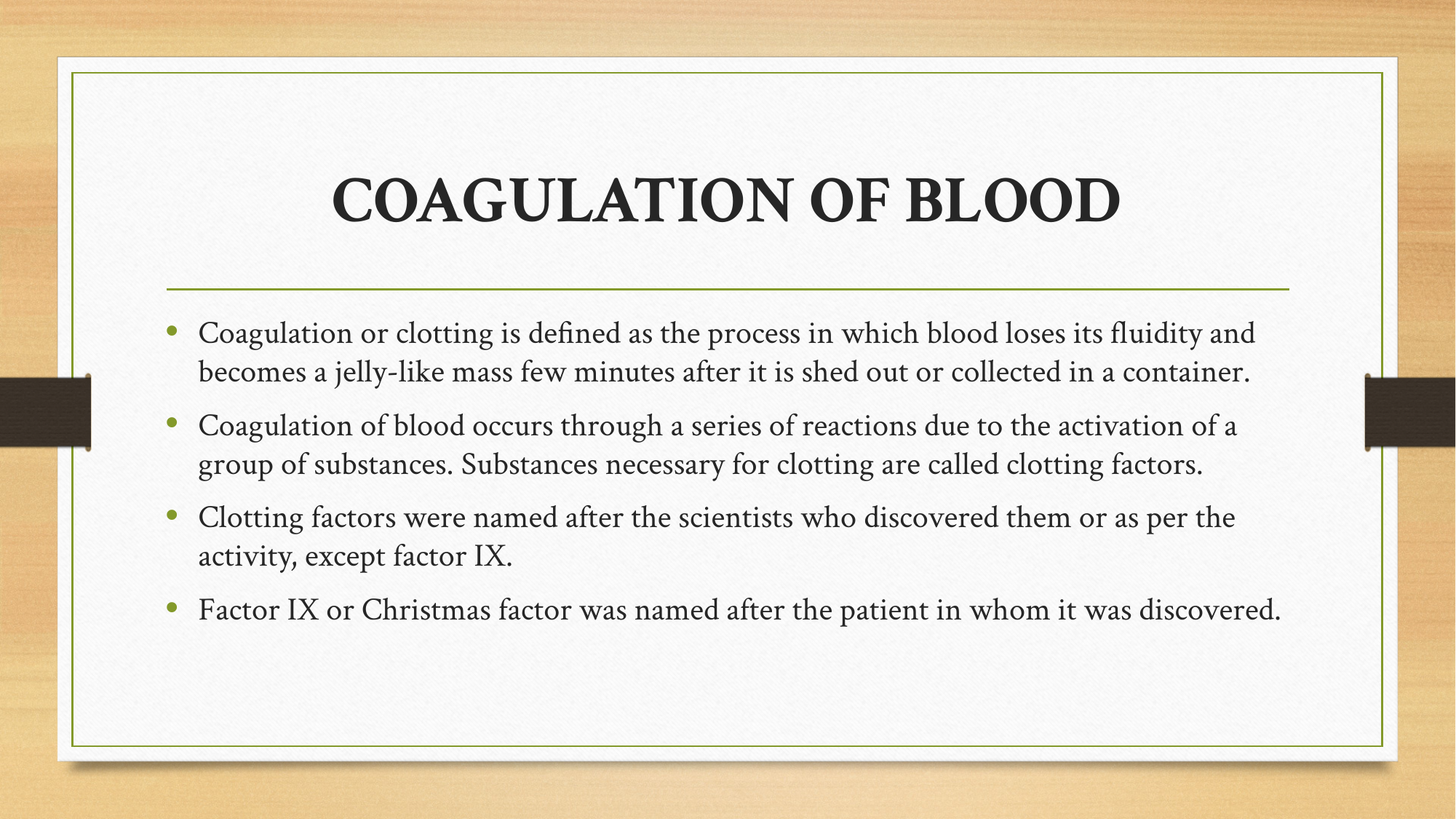

# COAGULATION OF BLOOD
Coagulation or clotting is defined as the process in which blood loses its fluidity and becomes a jelly-like mass few minutes after it is shed out or collected in a container.
Coagulation of blood occurs through a series of reactions due to the activation of a group of substances. Substances necessary for clotting are called clotting factors.
Clotting factors were named after the scientists who discovered them or as per the activity, except factor IX.
Factor IX or Christmas factor was named after the patient in whom it was discovered.